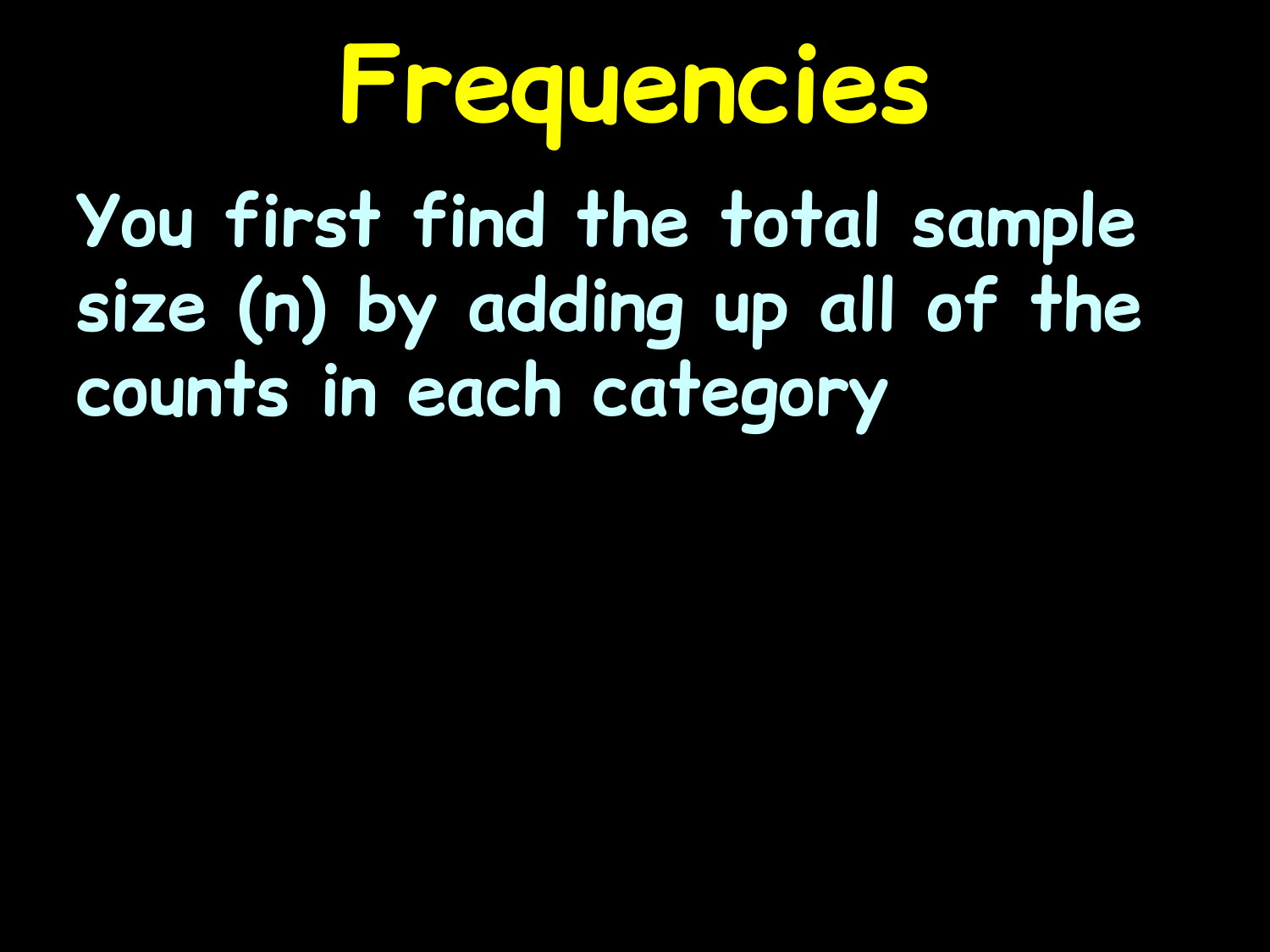

# Frequencies
You first find the total sample size (n) by adding up all of the counts in each category